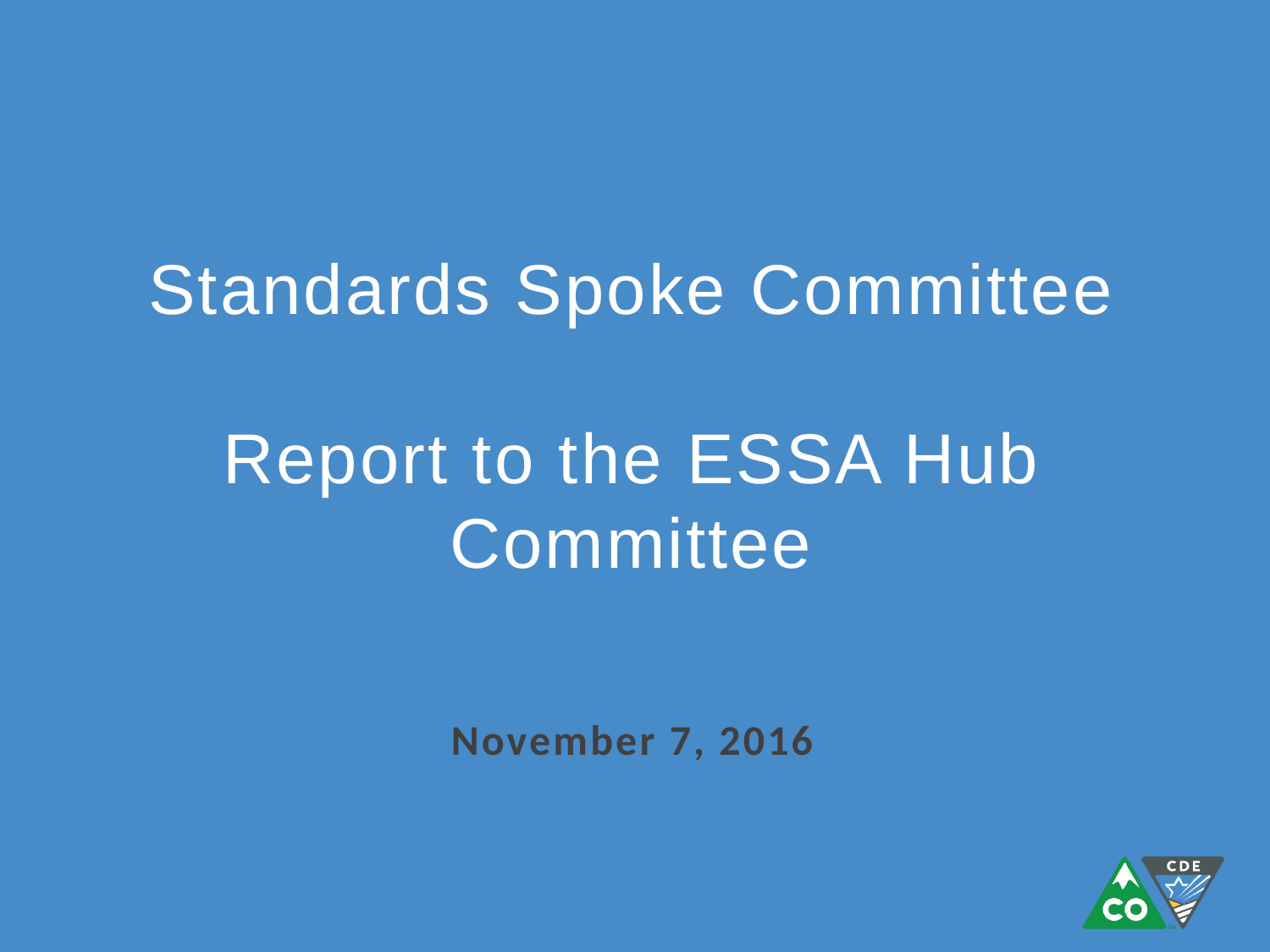

# Standards Spoke Committee Report to the ESSA Hub Committee
November 7, 2016